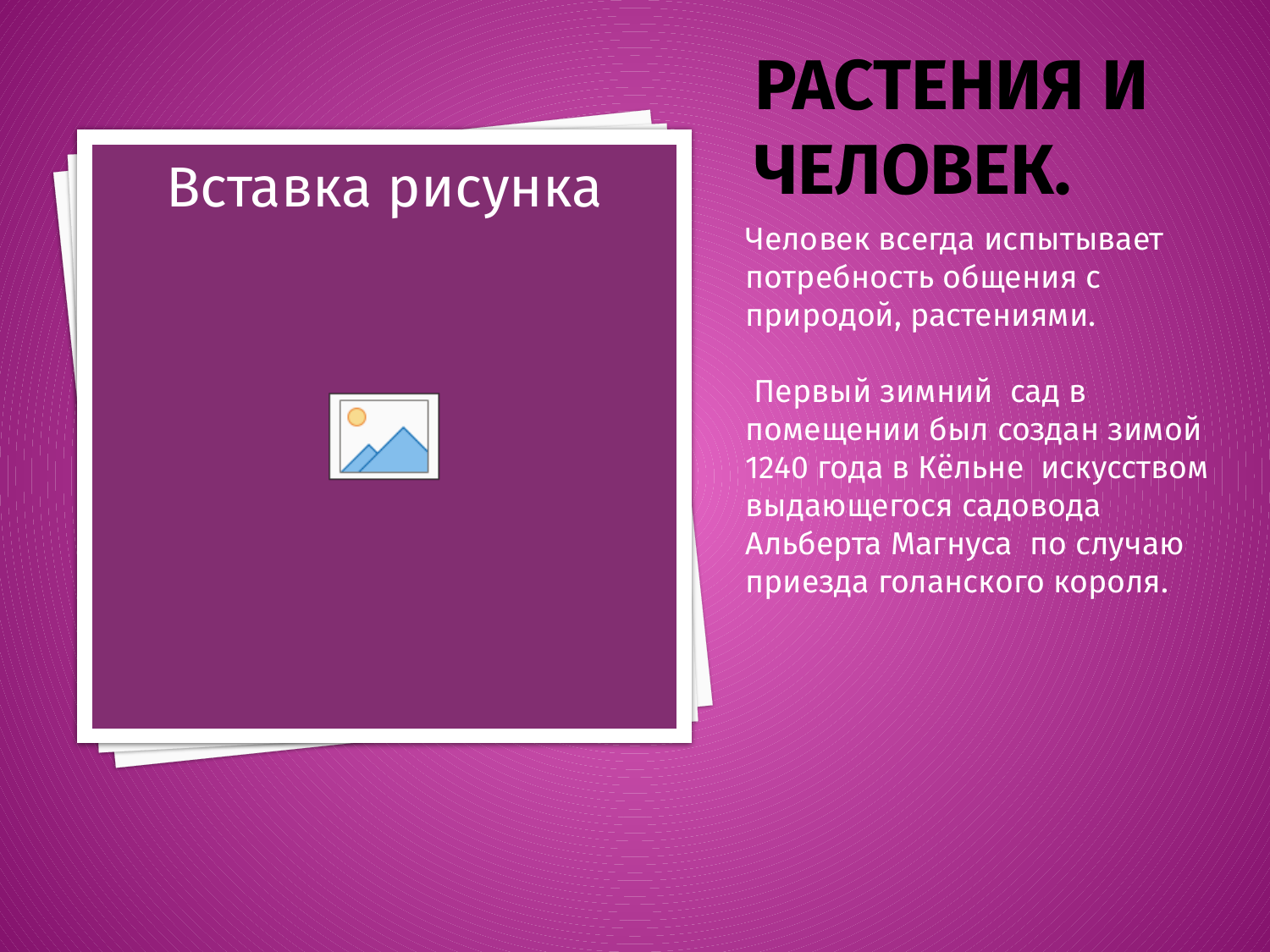

# Растения и человек.

Человек всегда испытывает потребность общения с природой, растениями.

 Первый зимний  сад в помещении был создан зимой 1240 года в Кёльне  искусством выдающегося садовода Альберта Магнуса  по случаю приезда голанского короля.